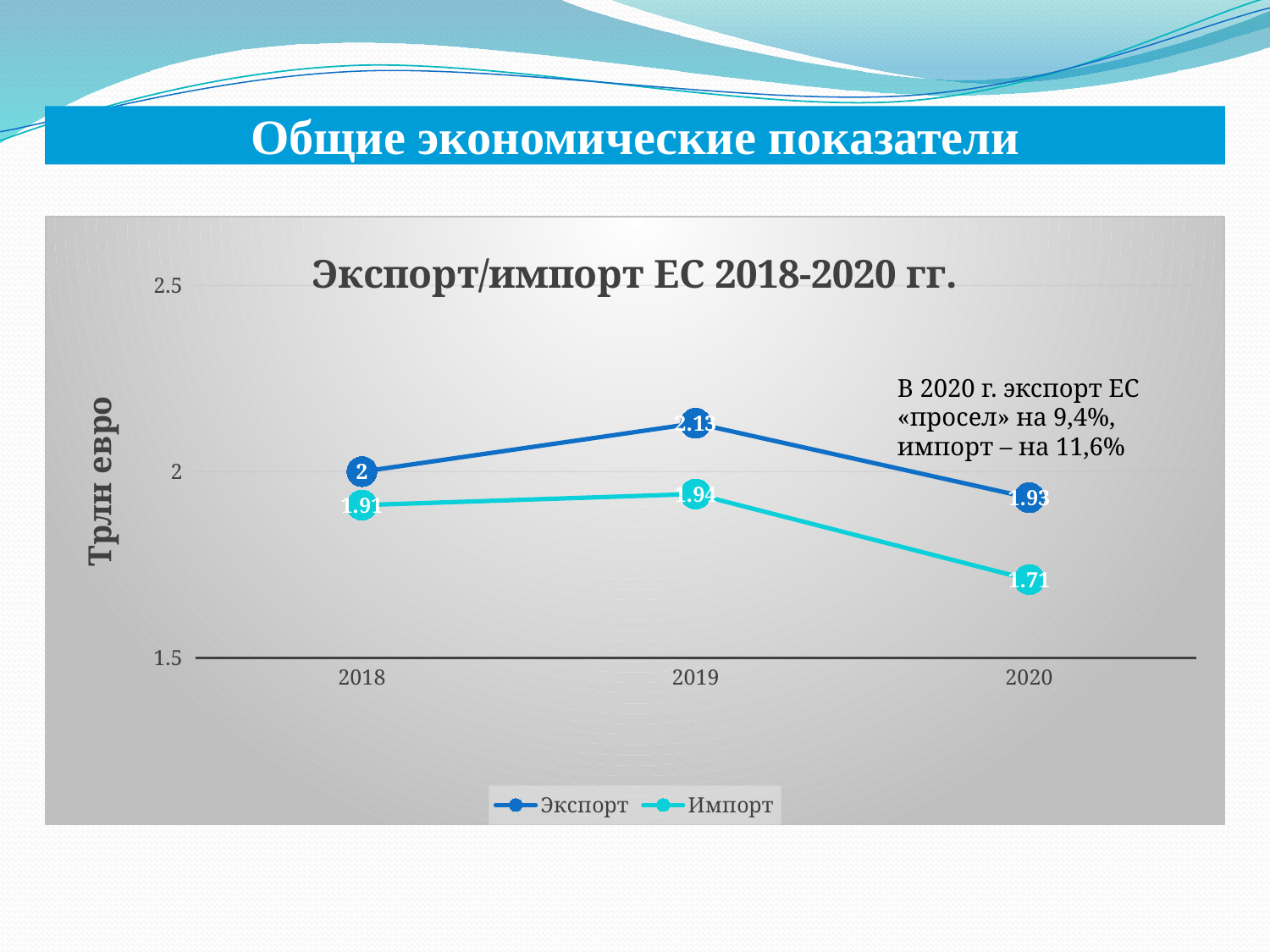

# Общие экономические показатели

### Chart: Экспорт/импорт ЕС 2018-2020 гг.

| Category | Экспорт | Импорт |
|---|---|---|
| 2018 | 2.0 | 1.91 |
| 2019 | 2.13 | 1.94 |
| 2020 | 1.93 | 1.71 |
В 2020 г. экспорт ЕС «просел» на 9,4%, импорт – на 11,6%